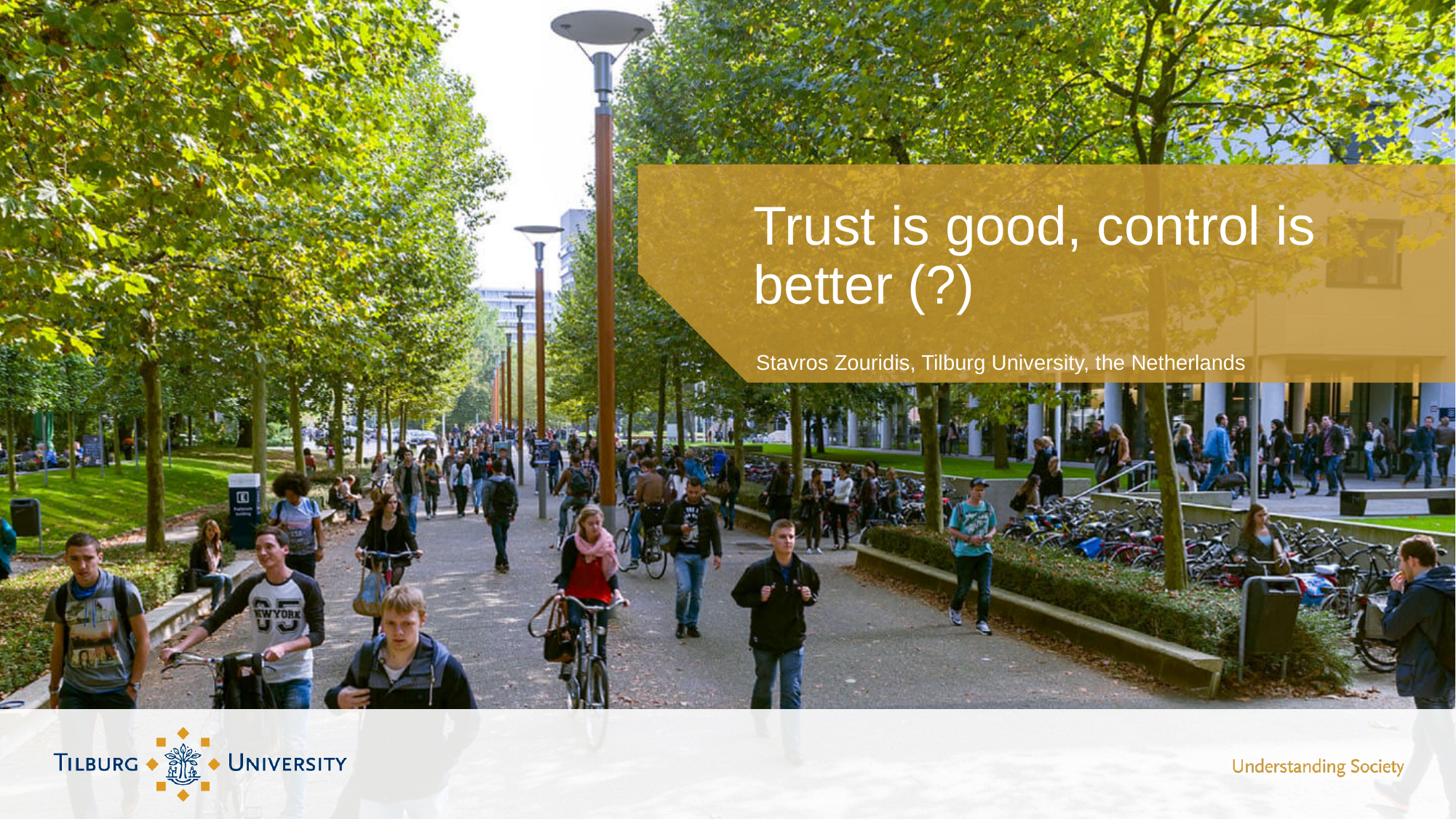

# Trust is good, control is better (?)
Stavros Zouridis, Tilburg University, the Netherlands